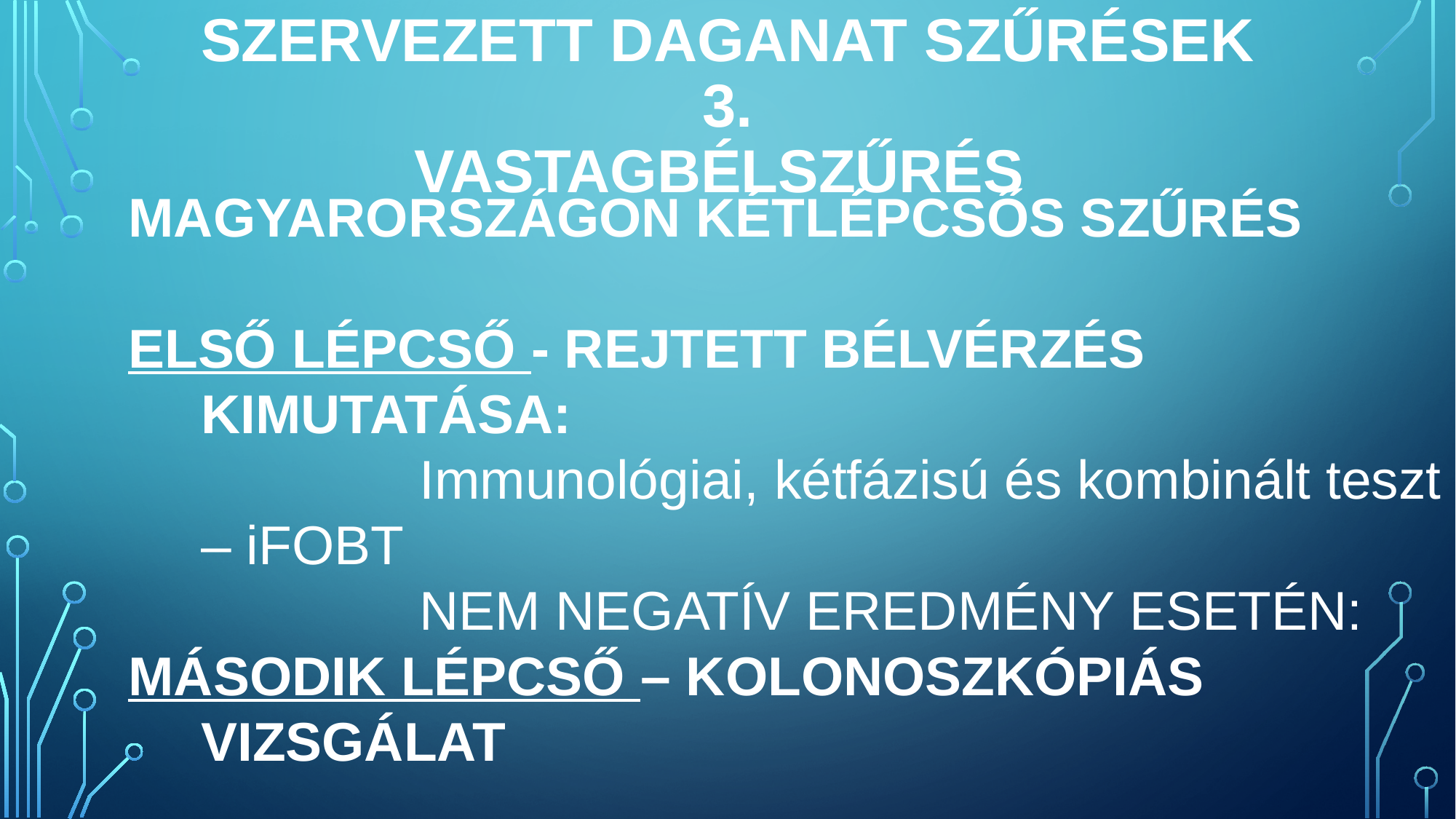

# Szervezett Daganat szűrések 3. vastagbélSZŰRÉS
MAGYARORSZÁGON KÉTLÉPCSŐS SZŰRÉS

ELSŐ LÉPCSŐ - REJTETT BÉLVÉRZÉS KIMUTATÁSA:
			Immunológiai, kétfázisú és kombinált teszt – iFOBT
			NEM NEGATÍV EREDMÉNY ESETÉN:
MÁSODIK LÉPCSŐ – KOLONOSZKÓPIÁS VIZSGÁLAT